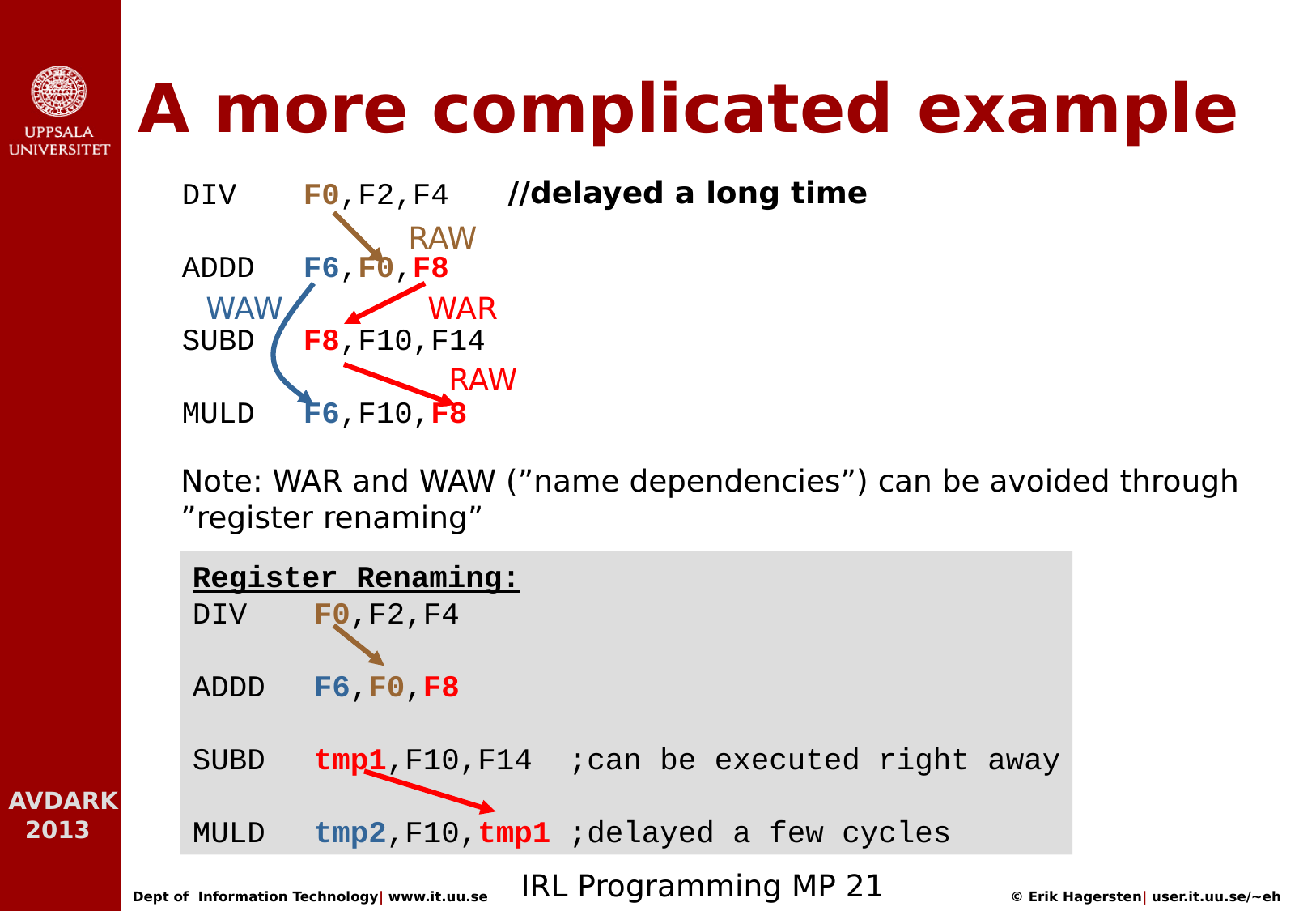

# A more complicated example
//delayed a long time

Note: WAR and WAW (”name dependencies”) can be avoided through
”register renaming”
DIV	F0,F2,F4

ADDD	F6,F0,F8

SUBD	F8,F10,F14

MULD	F6,F10,F8

RAW
WAW

WAR
RAW

Register Renaming:
DIV	F0,F2,F4

ADDD	F6,F0,F8

SUBD	tmp1,F10,F14  ;can be executed right away

MULD	tmp2,F10,tmp1 ;delayed a few cycles